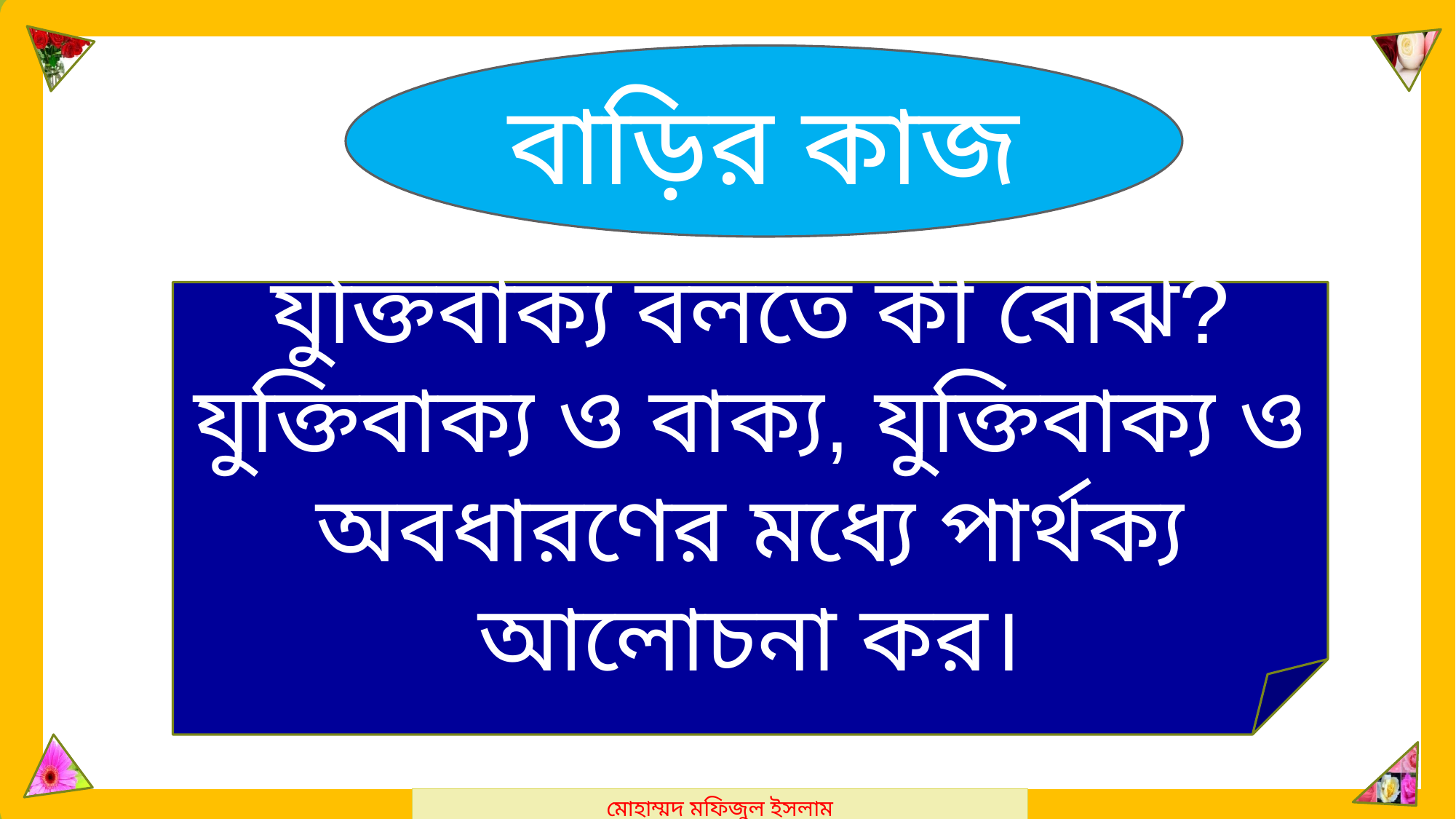

মোহাম্মদ মফিজুল ইসলাম

বাড়ির কাজ
যুক্তিবাক্য বলতে কী বোঝ? যুক্তিবাক্য ও বাক্য, যুক্তিবাক্য ও অবধারণের মধ্যে পার্থক্য আলোচনা কর।